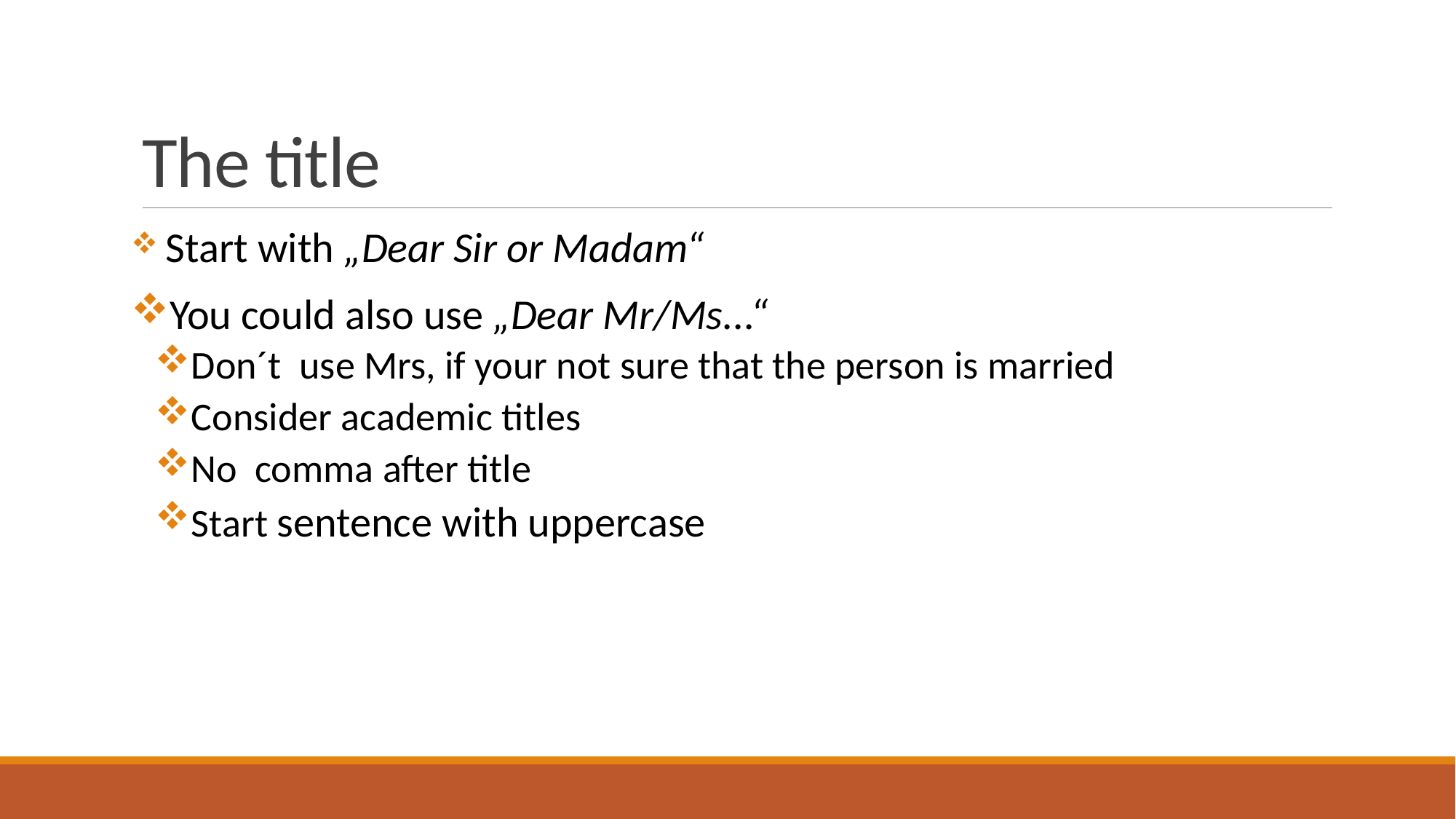

# The title
 Start with „Dear Sir or Madam“
You could also use „Dear Mr/Ms...“
Don´t  use Mrs, if your not sure that the person is married
Consider academic titles
No  comma after title
Start sentence with uppercase